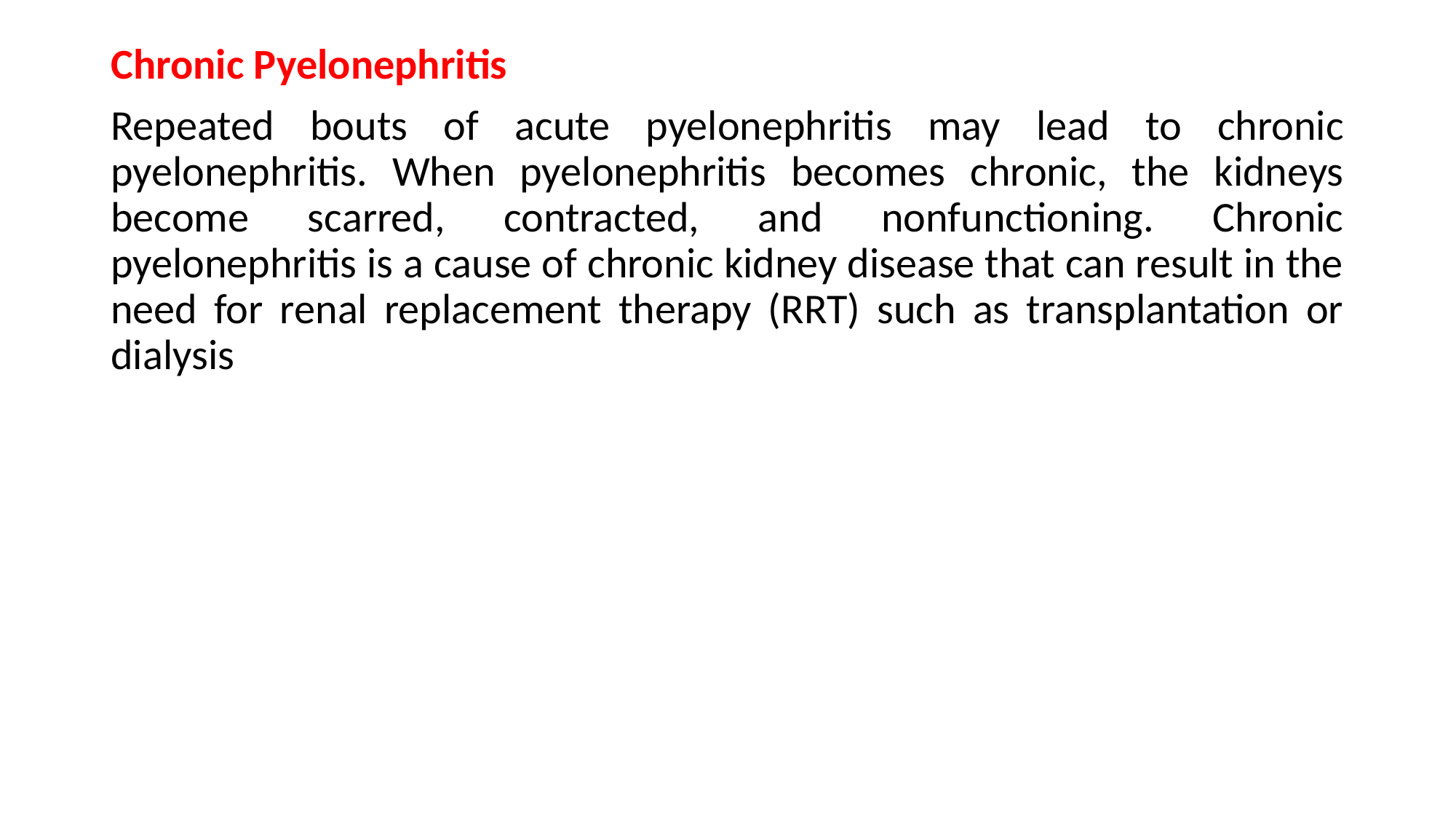

Chronic Pyelonephritis
Repeated bouts of acute pyelonephritis may lead to chronic pyelonephritis. When pyelonephritis becomes chronic, the kidneys become scarred, contracted, and nonfunctioning. Chronic pyelonephritis is a cause of chronic kidney disease that can result in the need for renal replacement therapy (RRT) such as transplantation or dialysis